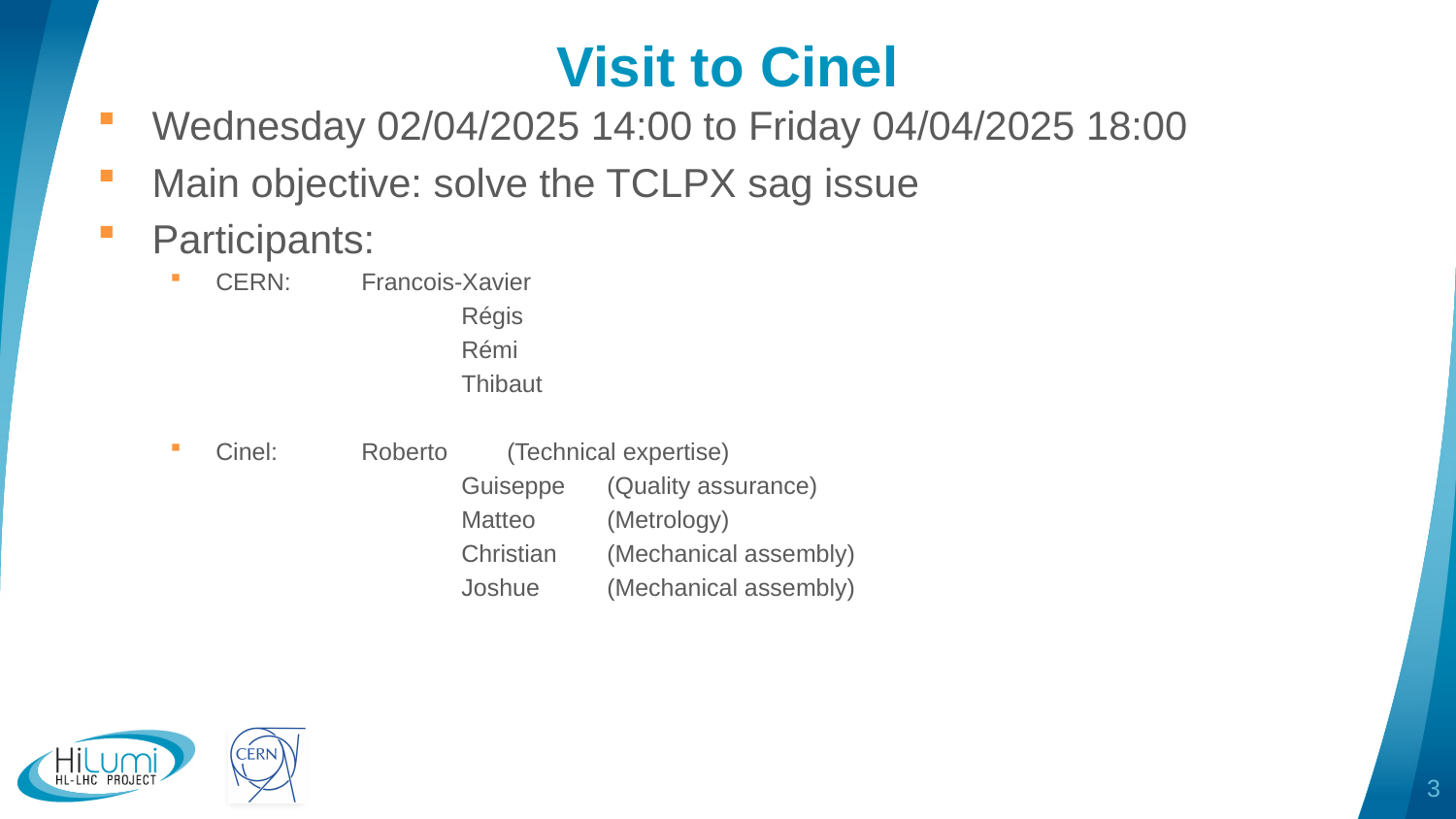

# Visit to Cinel
Wednesday 02/04/2025 14:00 to Friday 04/04/2025 18:00
Main objective: solve the TCLPX sag issue
Participants:
CERN:	Francois-Xavier
		Régis
		Rémi
		Thibaut

Cinel:	Roberto	(Technical expertise)
		Guiseppe	(Quality assurance)
		Matteo	(Metrology)
		Christian	(Mechanical assembly)
		Joshue	(Mechanical assembly)

3